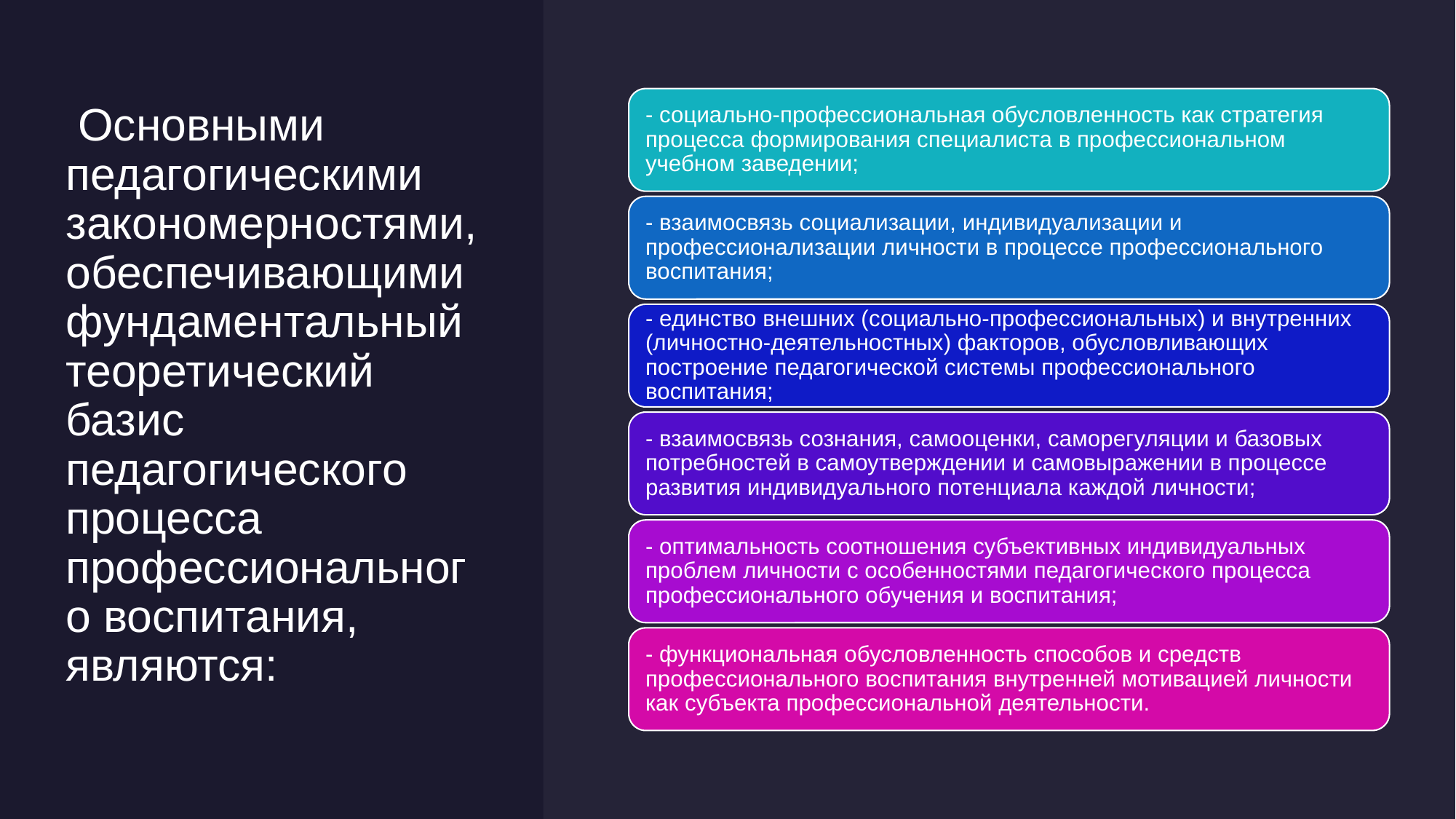

# Основными педагогическими закономерностями, обеспечивающими фундаментальный теоретический базис педагогического процесса профессионального воспитания, являются:
- социально-профессиональная обусловленность как стратегия процесса формирования специалиста в профессиональном учебном заведении;
- взаимосвязь социализации, индивидуализации и профессионализации личности в процессе профессионального воспитания;
- единство внешних (социально-профессиональных) и внутренних (личностно-деятельностных) факторов, обусловливающих построение педагогической системы профессионального воспитания;
- взаимосвязь сознания, самооценки, саморегуляции и базовых потребностей в самоутверждении и самовыражении в процессе развития индивидуального потенциала каждой личности;
- оптимальность соотношения субъективных индивидуальных проблем личности с особенностями педагогического процесса профессионального обучения и воспитания;
- функциональная обусловленность способов и средств профессионального воспитания внутренней мотивацией личности как субъекта профессиональной деятельности.